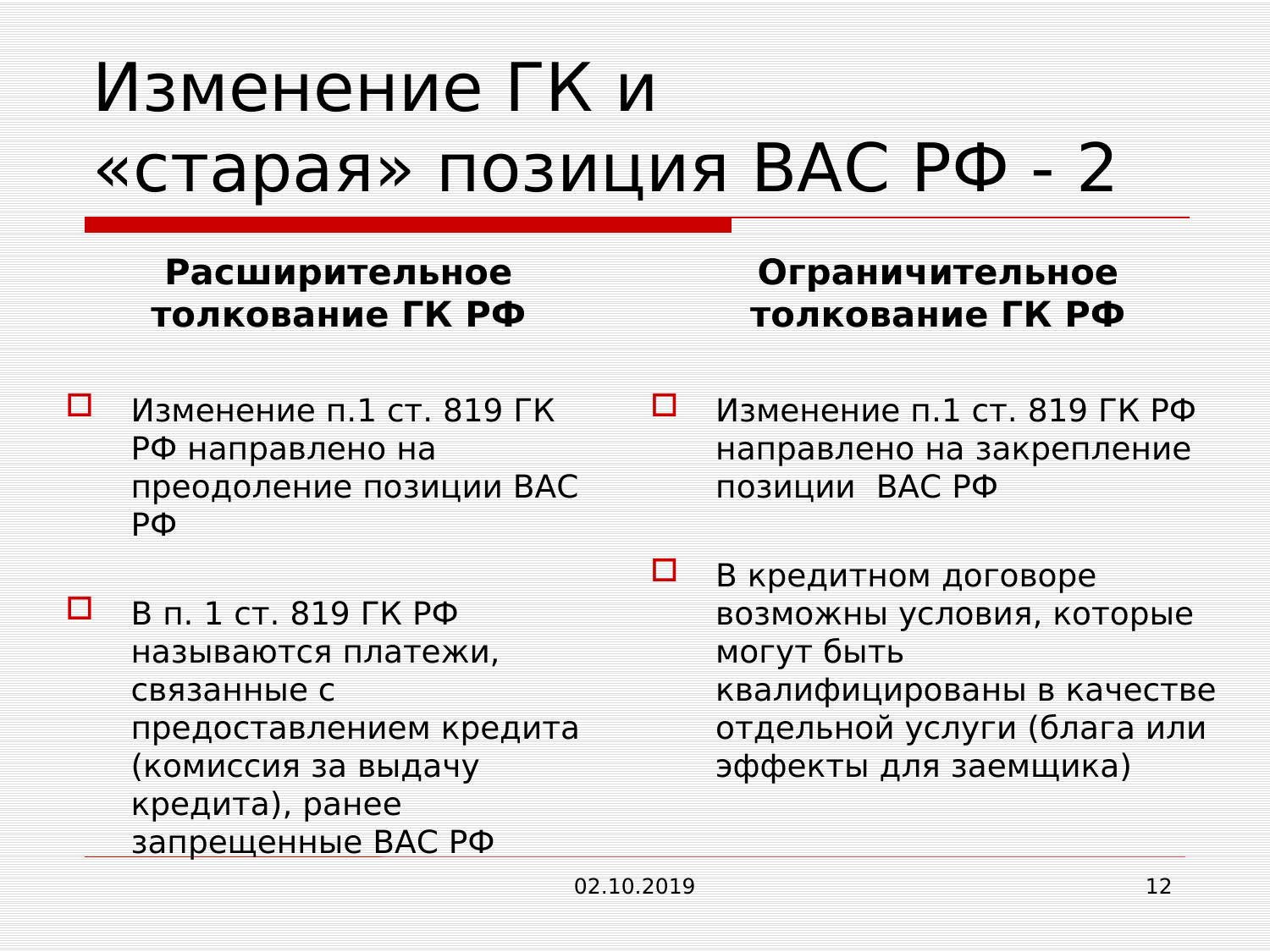

# Изменение ГК и «старая» позиция ВАС РФ - 2
Расширительное толкование ГК РФ

Изменение п.1 ст. 819 ГК РФ направлено на преодоление позиции ВАС РФ

В п. 1 ст. 819 ГК РФ называются платежи, связанные с предоставлением кредита (комиссия за выдачу кредита), ранее запрещенные ВАС РФ
Ограничительное толкование ГК РФ

Изменение п.1 ст. 819 ГК РФ направлено на закрепление позиции  ВАС РФ

В кредитном договоре возможны условия, которые могут быть квалифицированы в качестве отдельной услуги (блага или эффекты для заемщика)
02.10.2019
12